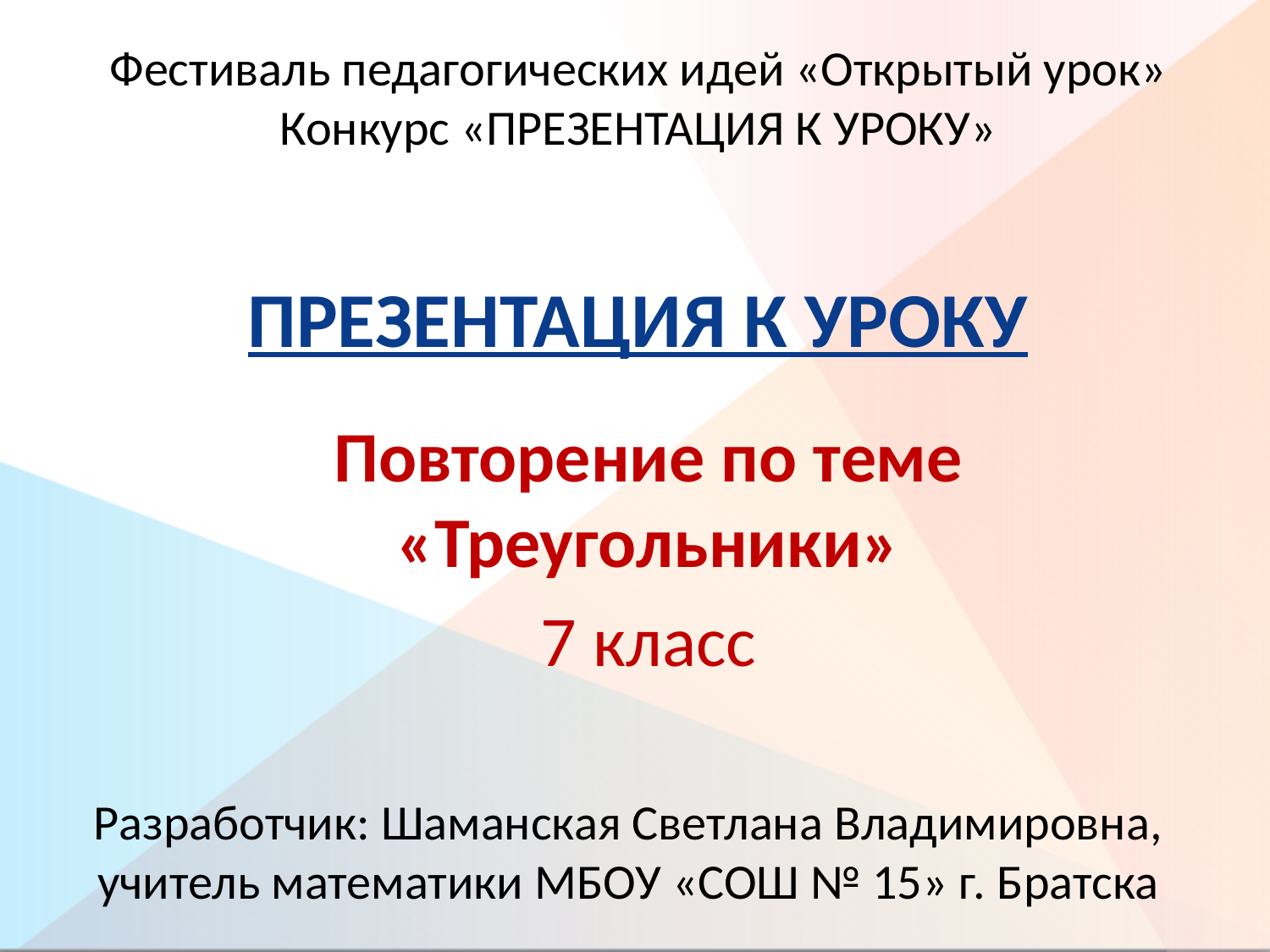

Фестиваль педагогических идей «Открытый урок»
Конкурс «ПРЕЗЕНТАЦИЯ К УРОКУ»
# ПРЕЗЕНТАЦИЯ К УРОКУ
Повторение по теме «Треугольники»
7 класс
Разработчик: Шаманская Светлана Владимировна,
учитель математики МБОУ «СОШ № 15» г. Братска